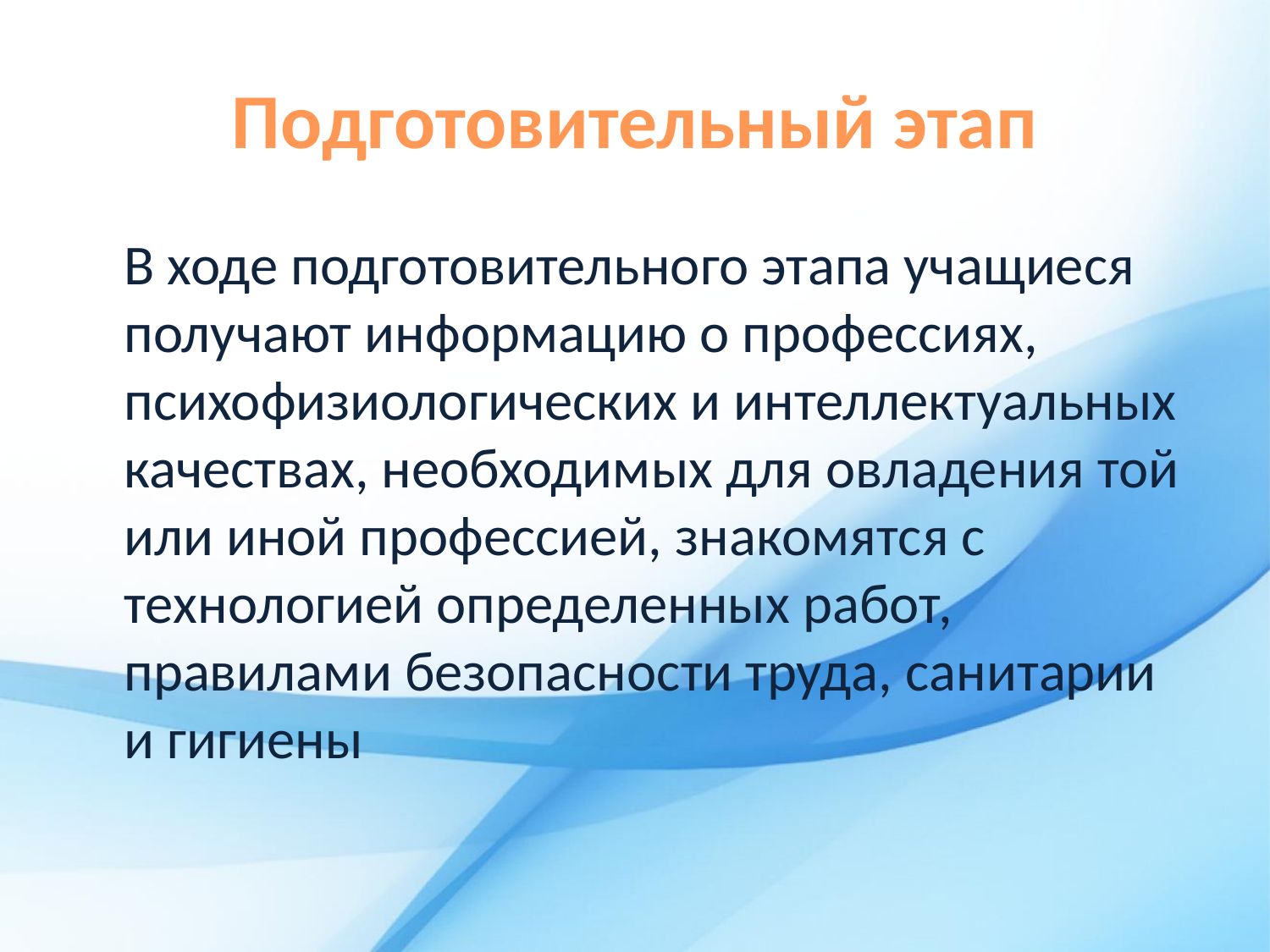

# Подготовительный этап
	В ходе подготовительного этапа учащиеся получают информацию о профессиях, психофизиологических и интеллектуальных качествах, необходимых для овладения той или иной профессией, знакомятся с технологией определенных работ, правилами безопасности труда, санитарии и гигиены